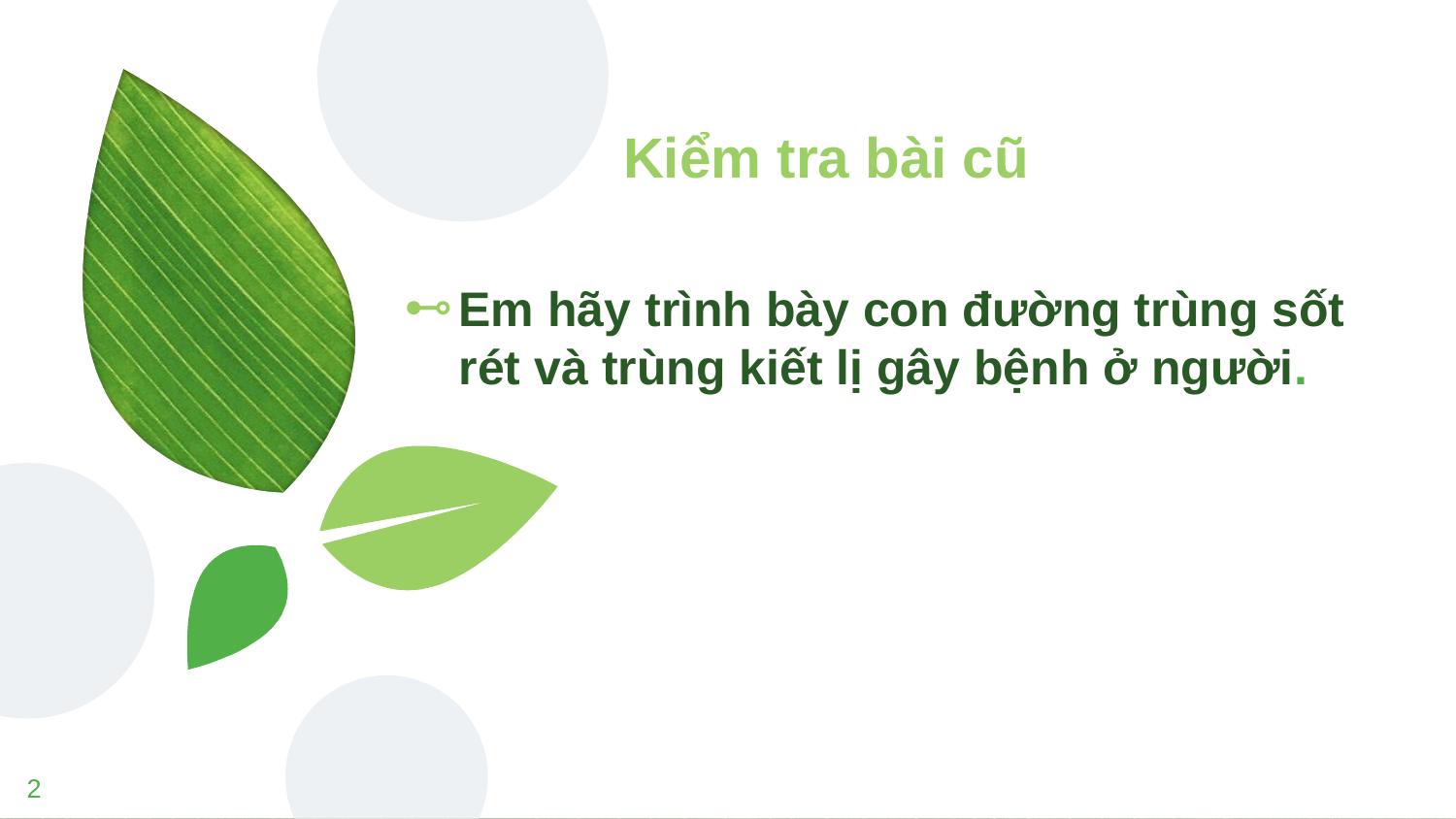

# Kiểm tra bài cũ
Em hãy trình bày con đường trùng sốt rét và trùng kiết lị gây bệnh ở người.
2